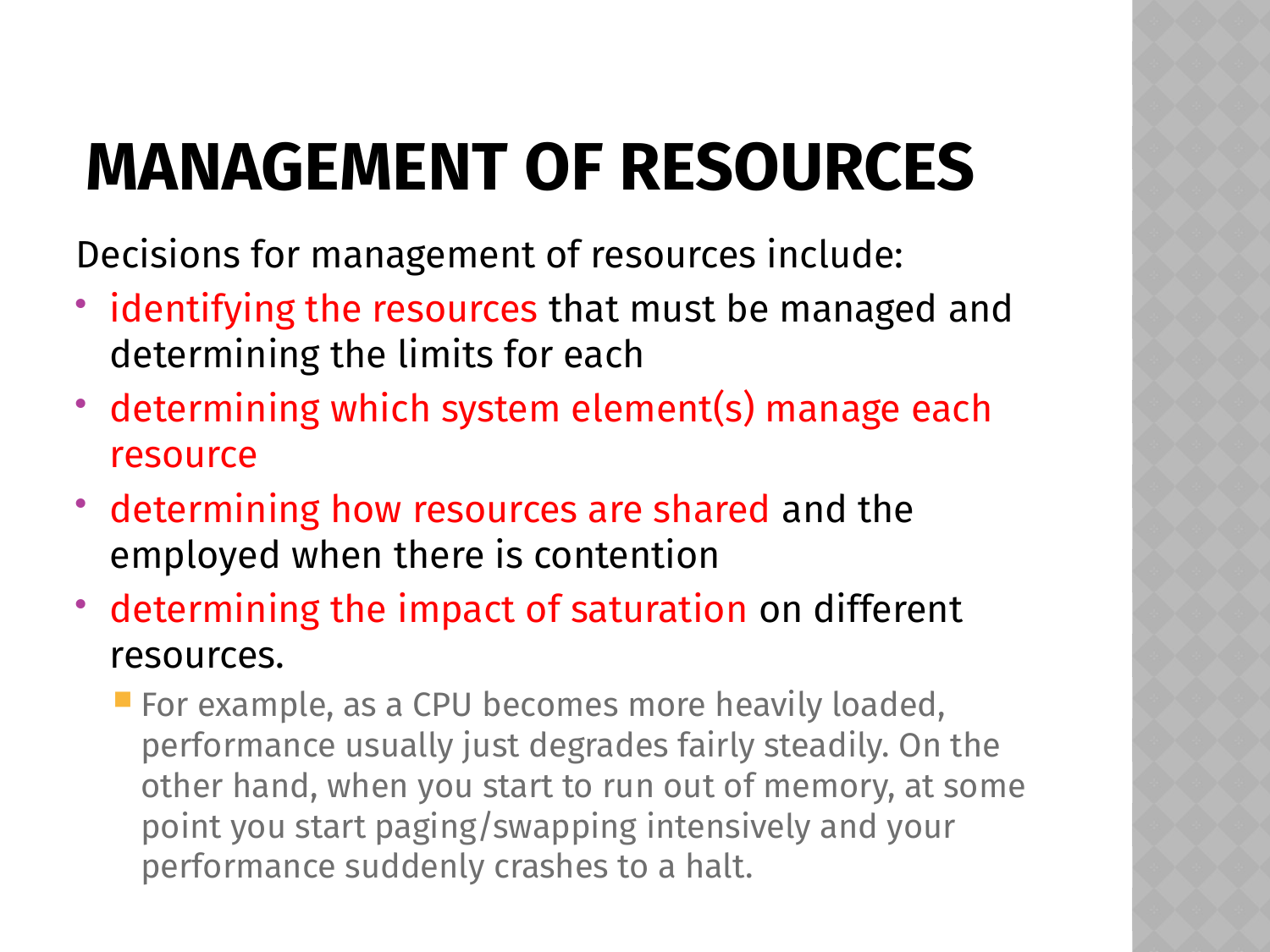

# Management of Resources
Decisions for management of resources include:
identifying the resources that must be managed and determining the limits for each
determining which system element(s) manage each resource
determining how resources are shared and the employed when there is contention
determining the impact of saturation on different resources.
For example, as a CPU becomes more heavily loaded, performance usually just degrades fairly steadily. On the other hand, when you start to run out of memory, at some point you start paging/swapping intensively and your performance suddenly crashes to a halt.